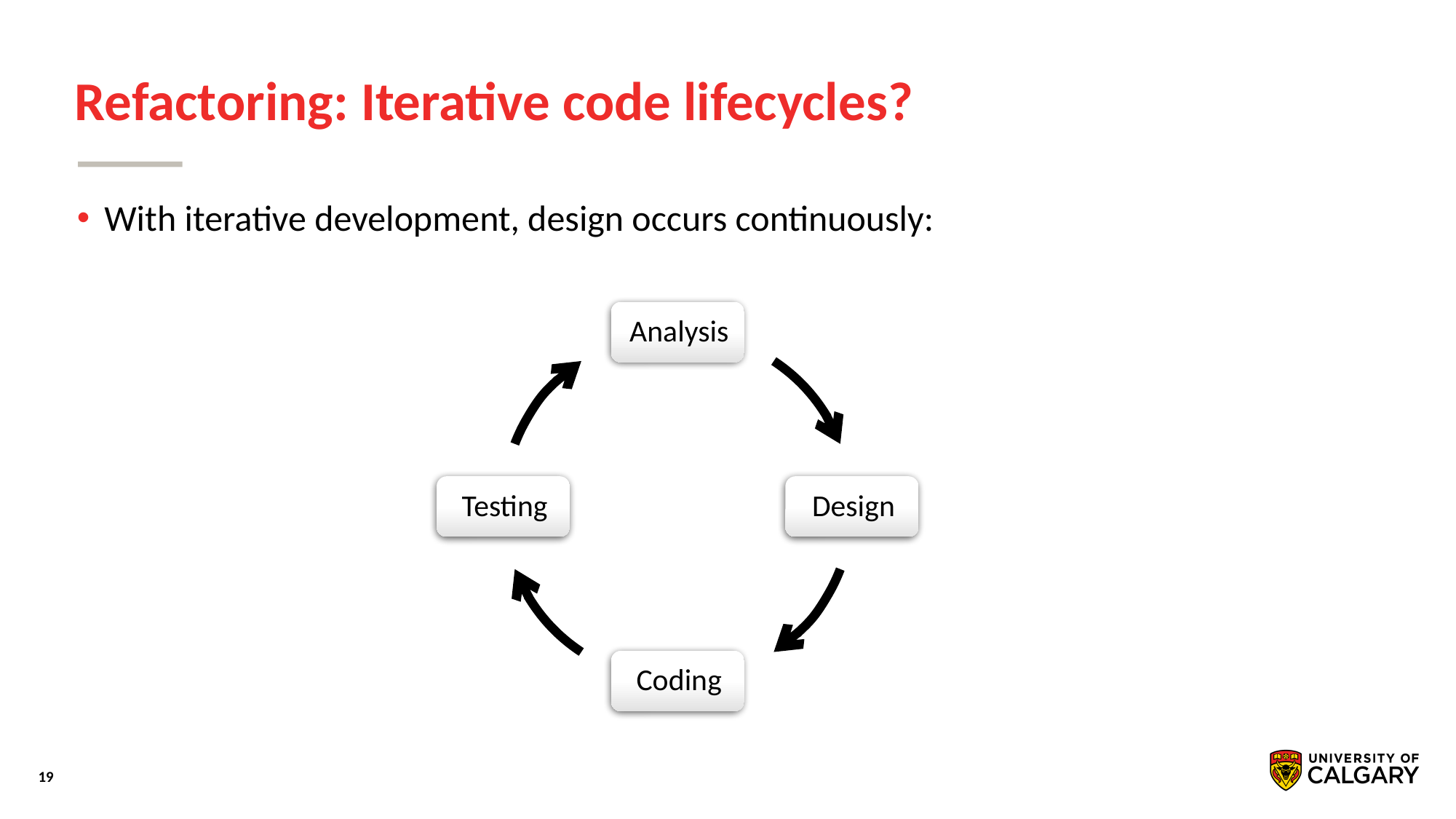

# Refactoring: Iterative code lifecycles?
With iterative development, design occurs continuously:

Analysis
Design
Coding
Testing